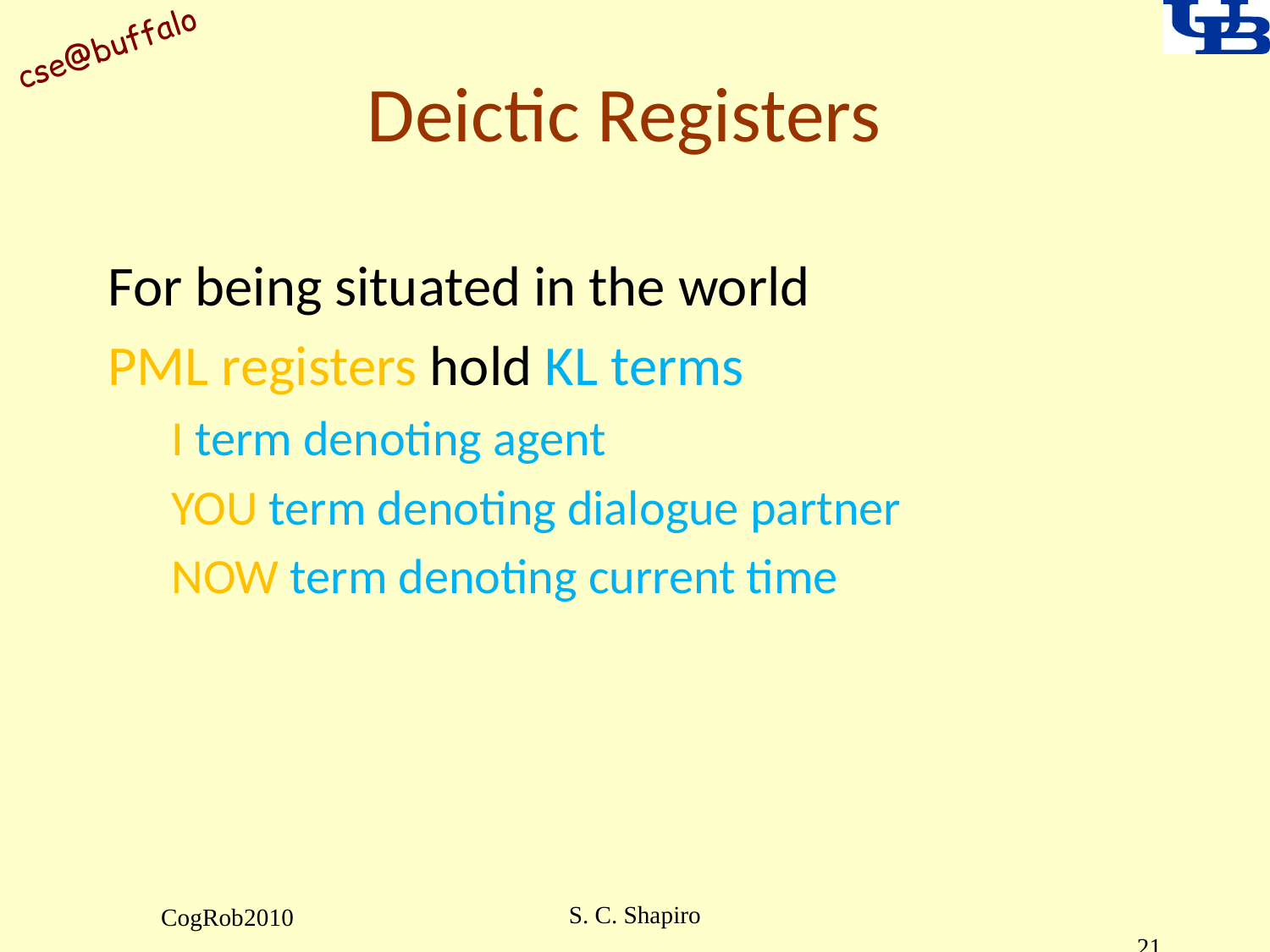

# Deictic Registers
For being situated in the world
PML registers hold KL terms
I term denoting agent
YOU term denoting dialogue partner
NOW term denoting current time
S. C. Shapiro
CogRob2010
21